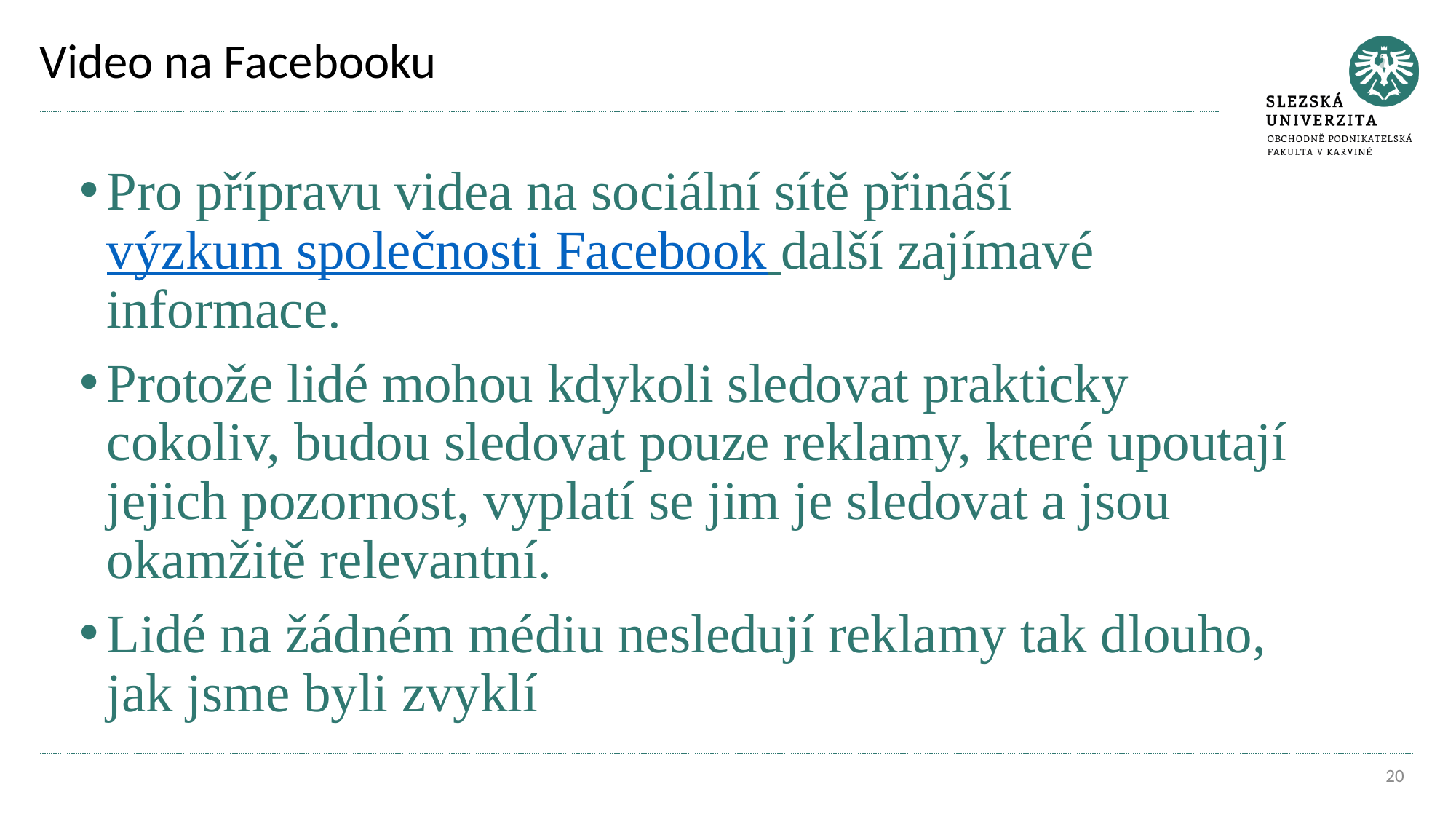

# Video na Facebooku
Pro přípravu videa na sociální sítě přináší výzkum společnosti Facebook další zajímavé informace.
Protože lidé mohou kdykoli sledovat prakticky cokoliv, budou sledovat pouze reklamy, které upoutají jejich pozornost, vyplatí se jim je sledovat a jsou okamžitě relevantní.
Lidé na žádném médiu nesledují reklamy tak dlouho, jak jsme byli zvyklí
20